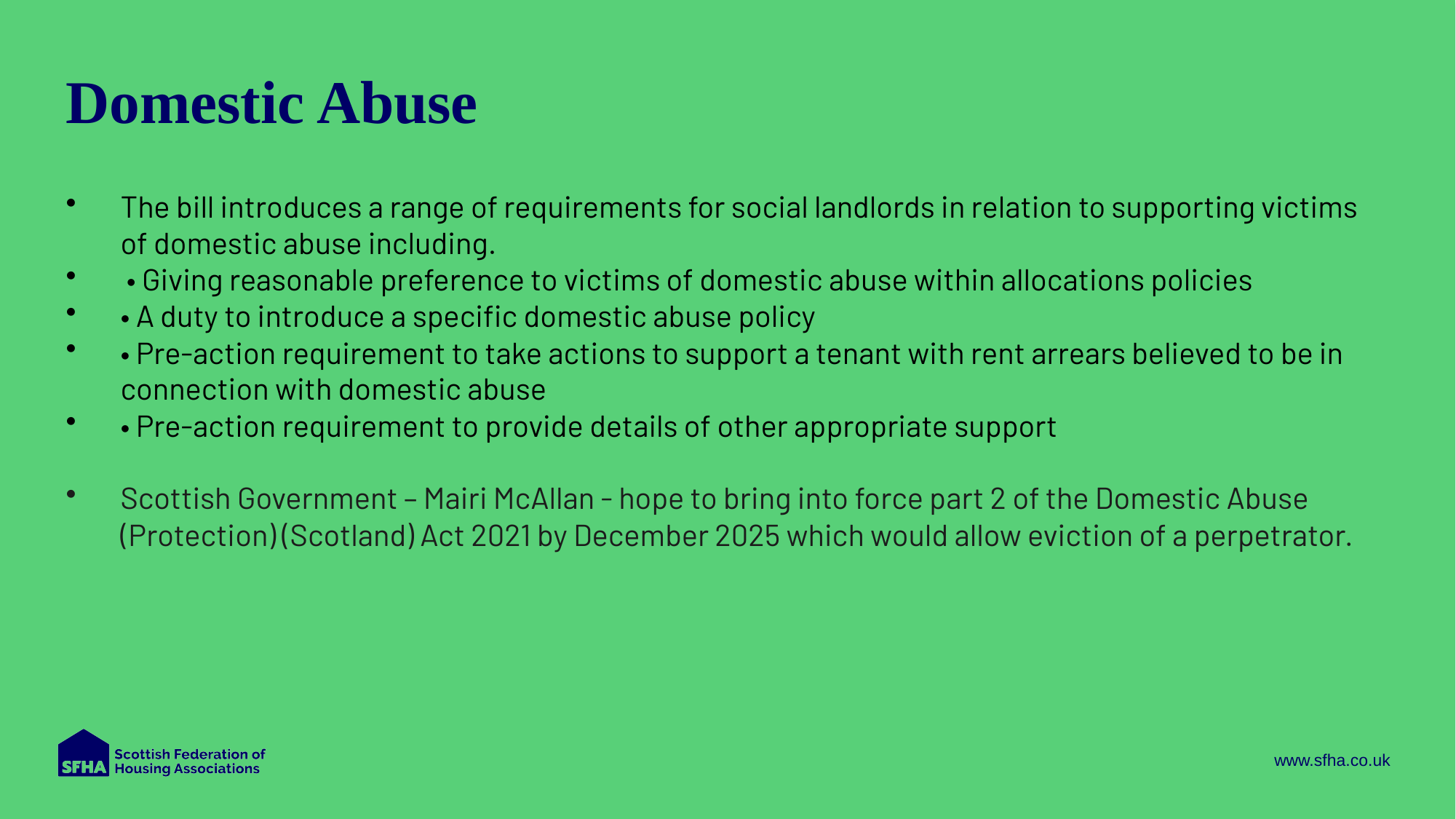

# Domestic Abuse
The bill introduces a range of requirements for social landlords in relation to supporting victims of domestic abuse including.
 • Giving reasonable preference to victims of domestic abuse within allocations policies
• A duty to introduce a specific domestic abuse policy
• Pre-action requirement to take actions to support a tenant with rent arrears believed to be in connection with domestic abuse
• Pre-action requirement to provide details of other appropriate support

Scottish Government – Mairi McAllan - hope to bring into force part 2 of the Domestic Abuse (Protection) (Scotland) Act 2021 by December 2025 which would allow eviction of a perpetrator.